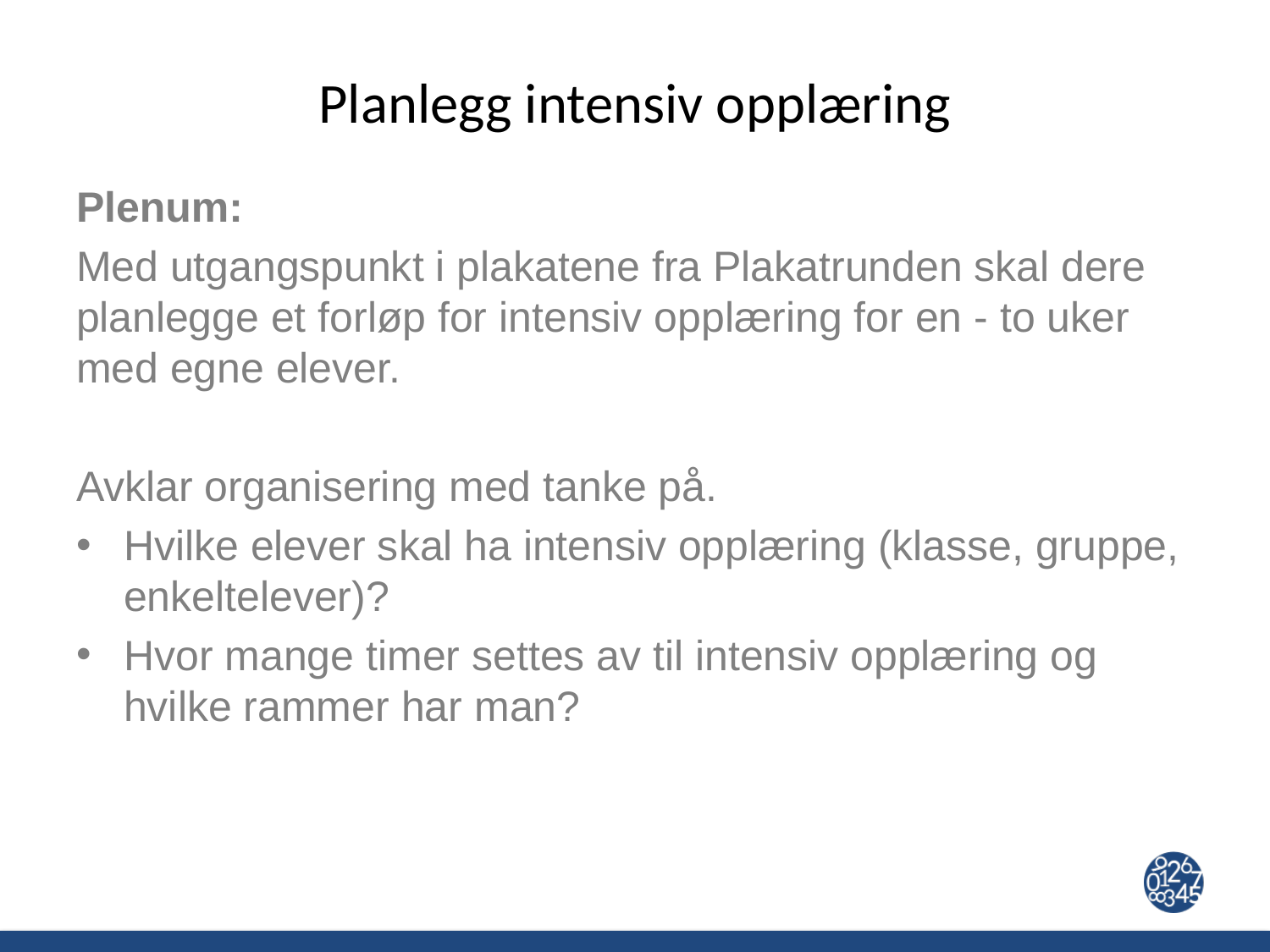

# Planlegg intensiv opplæring
Plenum:
Med utgangspunkt i plakatene fra Plakatrunden skal dere planlegge et forløp for intensiv opplæring for en - to uker med egne elever.

Avklar organisering med tanke på.
Hvilke elever skal ha intensiv opplæring (klasse, gruppe, enkeltelever)?
Hvor mange timer settes av til intensiv opplæring og hvilke rammer har man?